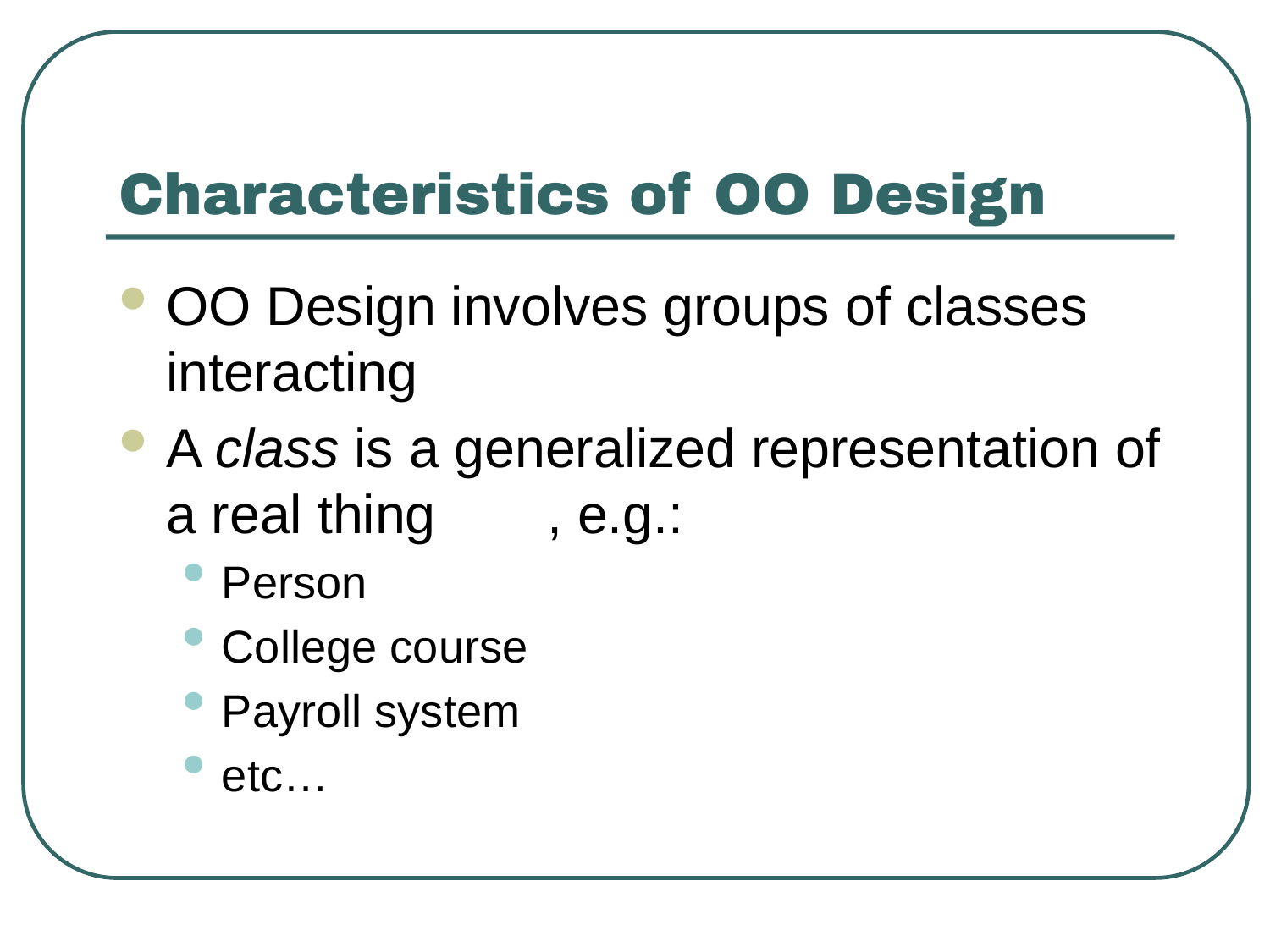

# Characteristics of OO Design
OO Design involves groups of classes interacting
A class is a generalized representation of a real thing	, e.g.:
Person
College course
Payroll system
etc…